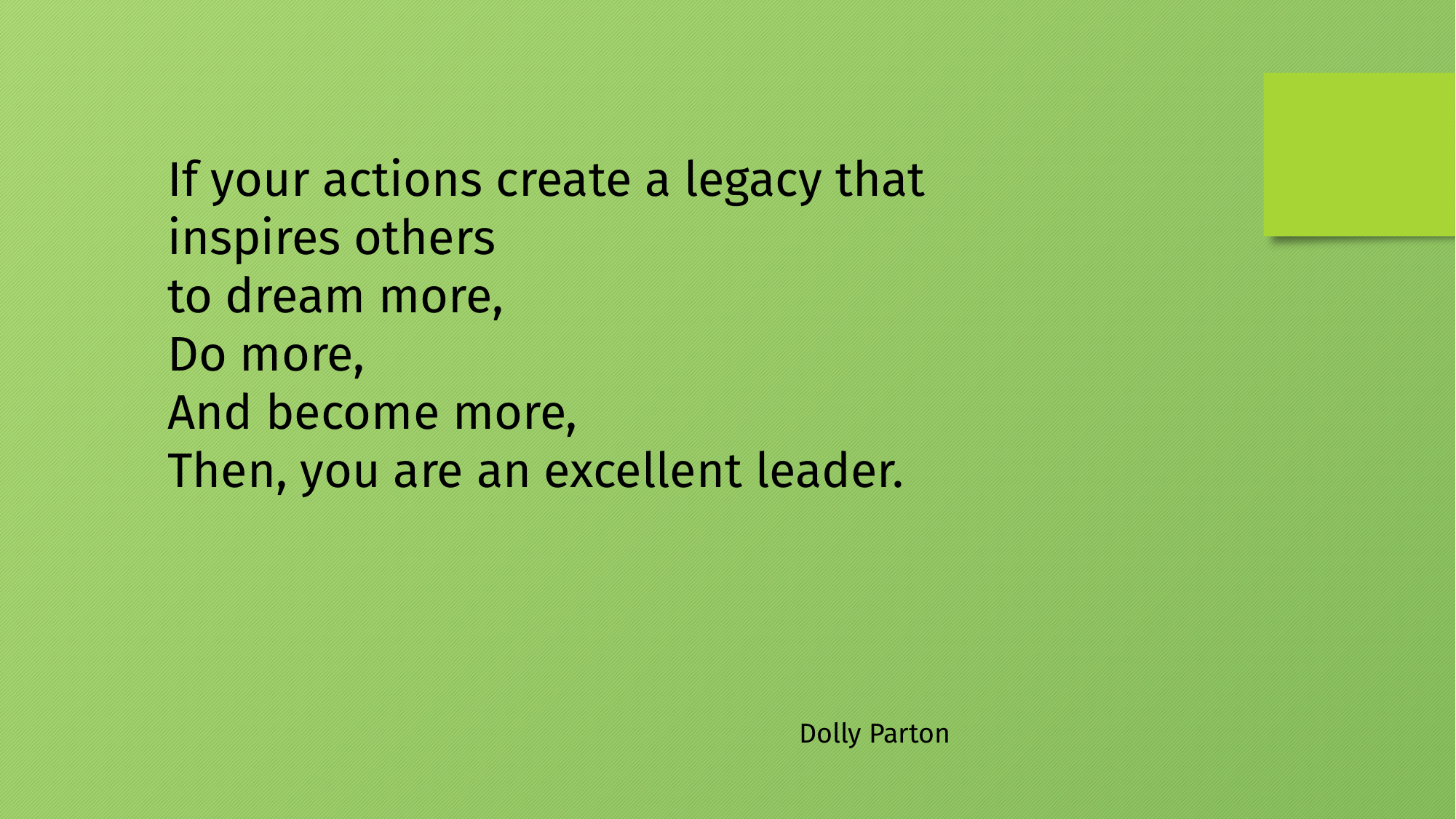

If your actions create a legacy that inspires others
to dream more,
Do more,
And become more,
Then, you are an excellent leader.

                                                        Dolly Parton